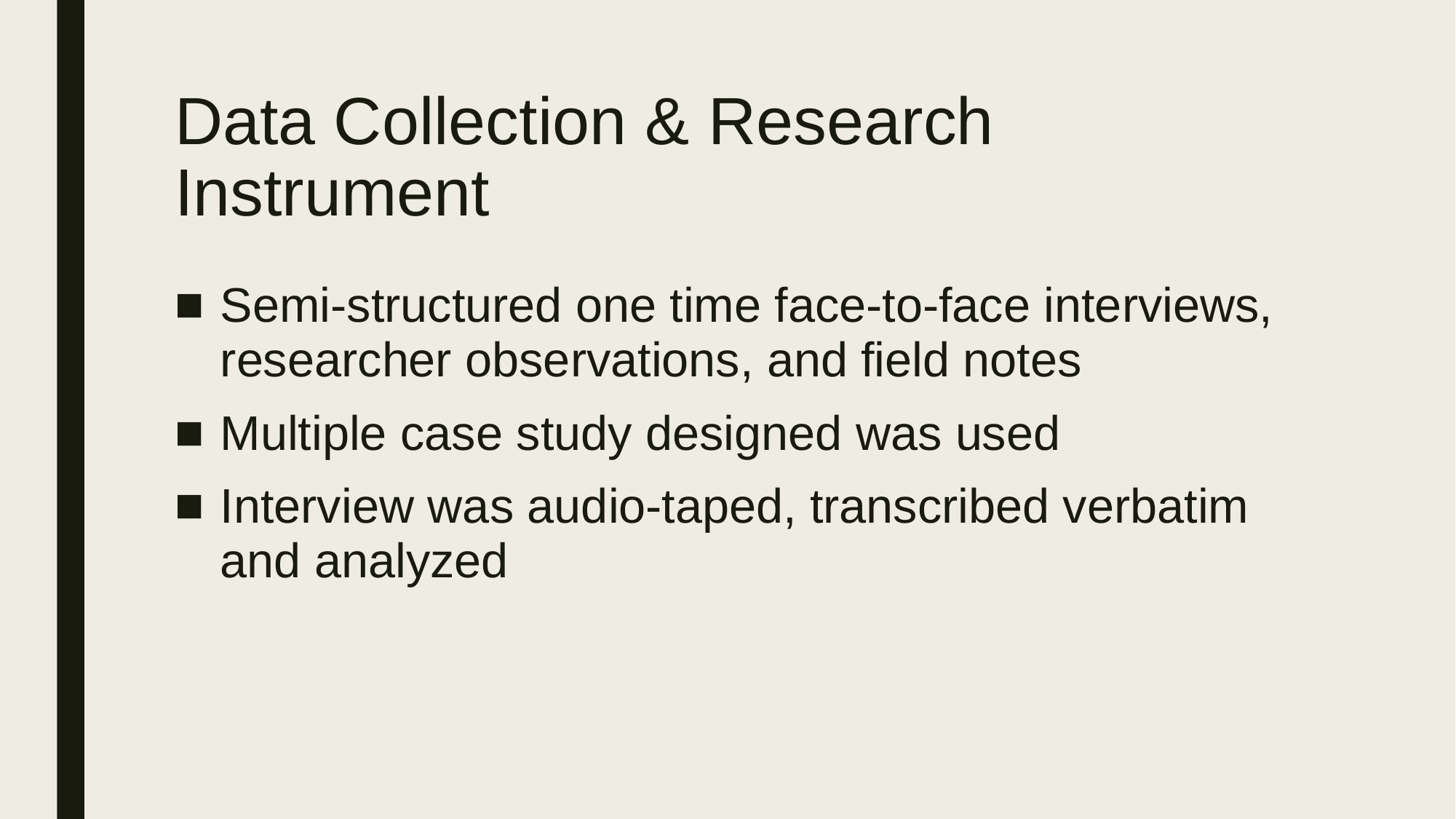

# Data Collection & Research Instrument
Semi-structured one time face-to-face interviews, researcher observations, and field notes
Multiple case study designed was used
Interview was audio-taped, transcribed verbatim and analyzed